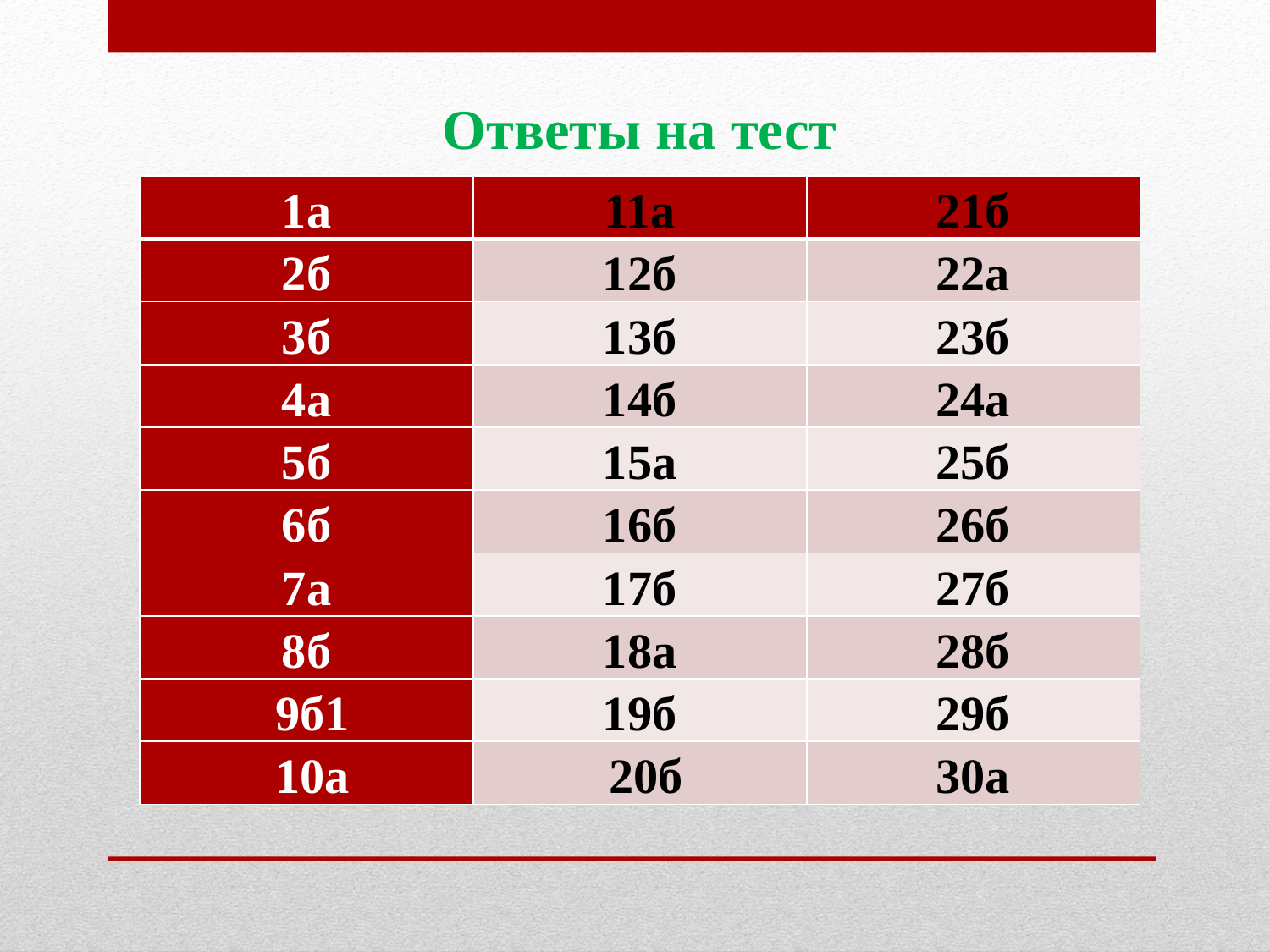

Ответы на тест

| 1а | 11а | 21б |
| --- | --- | --- |
| 2б | 12б | 22а |
| 3б | 13б | 23б |
| 4а | 14б | 24а |
| 5б | 15а | 25б |
| 6б | 16б | 26б |
| 7а | 17б | 27б |
| 8б | 18а | 28б |
| 9б1 | 19б | 29б |
| 10а | 20б | 30а |